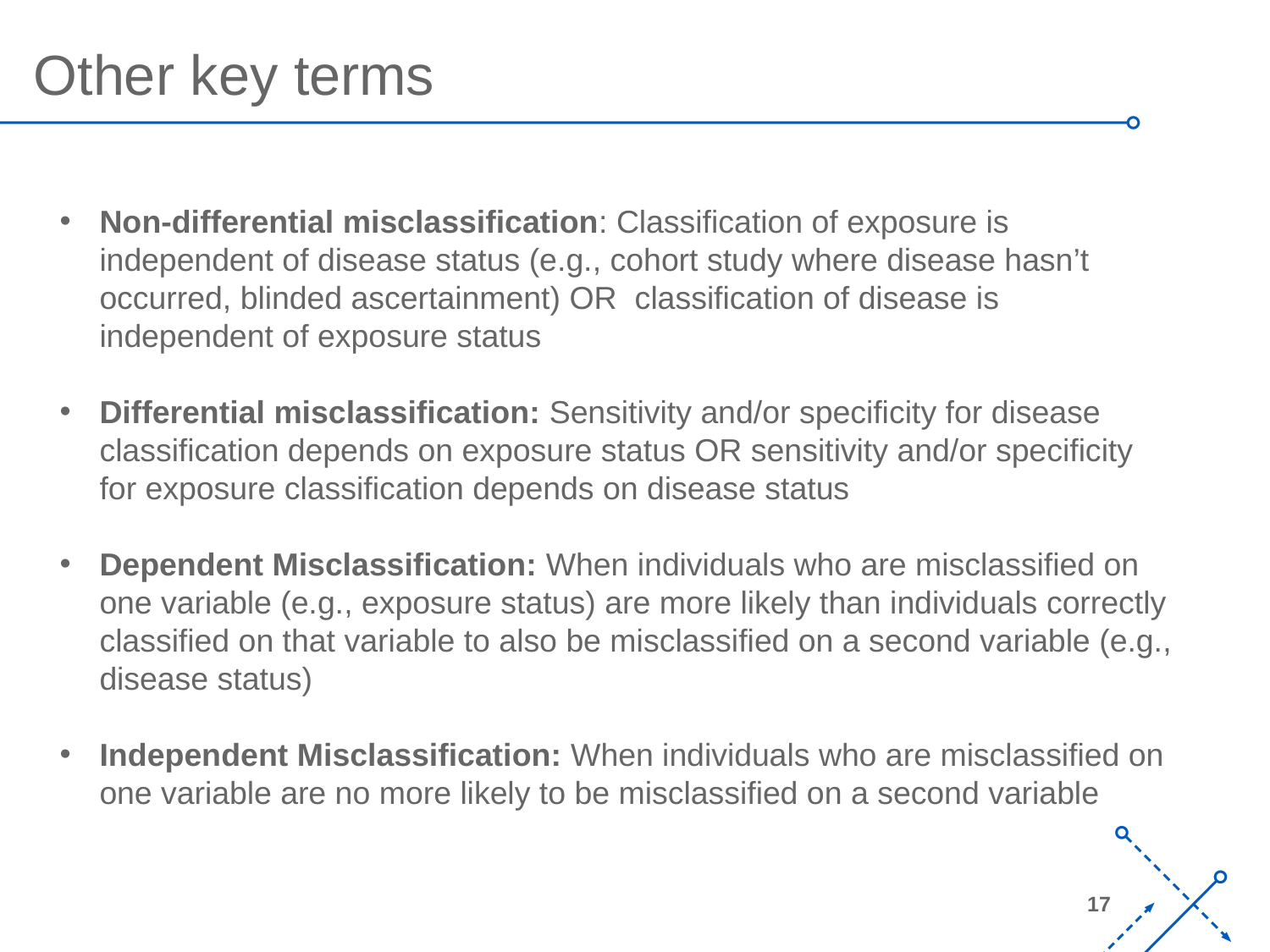

Other key terms
Non-differential misclassification: Classification of exposure is independent of disease status (e.g., cohort study where disease hasn’t occurred, blinded ascertainment) OR  classification of disease is independent of exposure status

Differential misclassification: Sensitivity and/or specificity for disease classification depends on exposure status OR sensitivity and/or specificity for exposure classification depends on disease status

Dependent Misclassification: When individuals who are misclassified on one variable (e.g., exposure status) are more likely than individuals correctly classified on that variable to also be misclassified on a second variable (e.g., disease status)

Independent Misclassification: When individuals who are misclassified on one variable are no more likely to be misclassified on a second variable